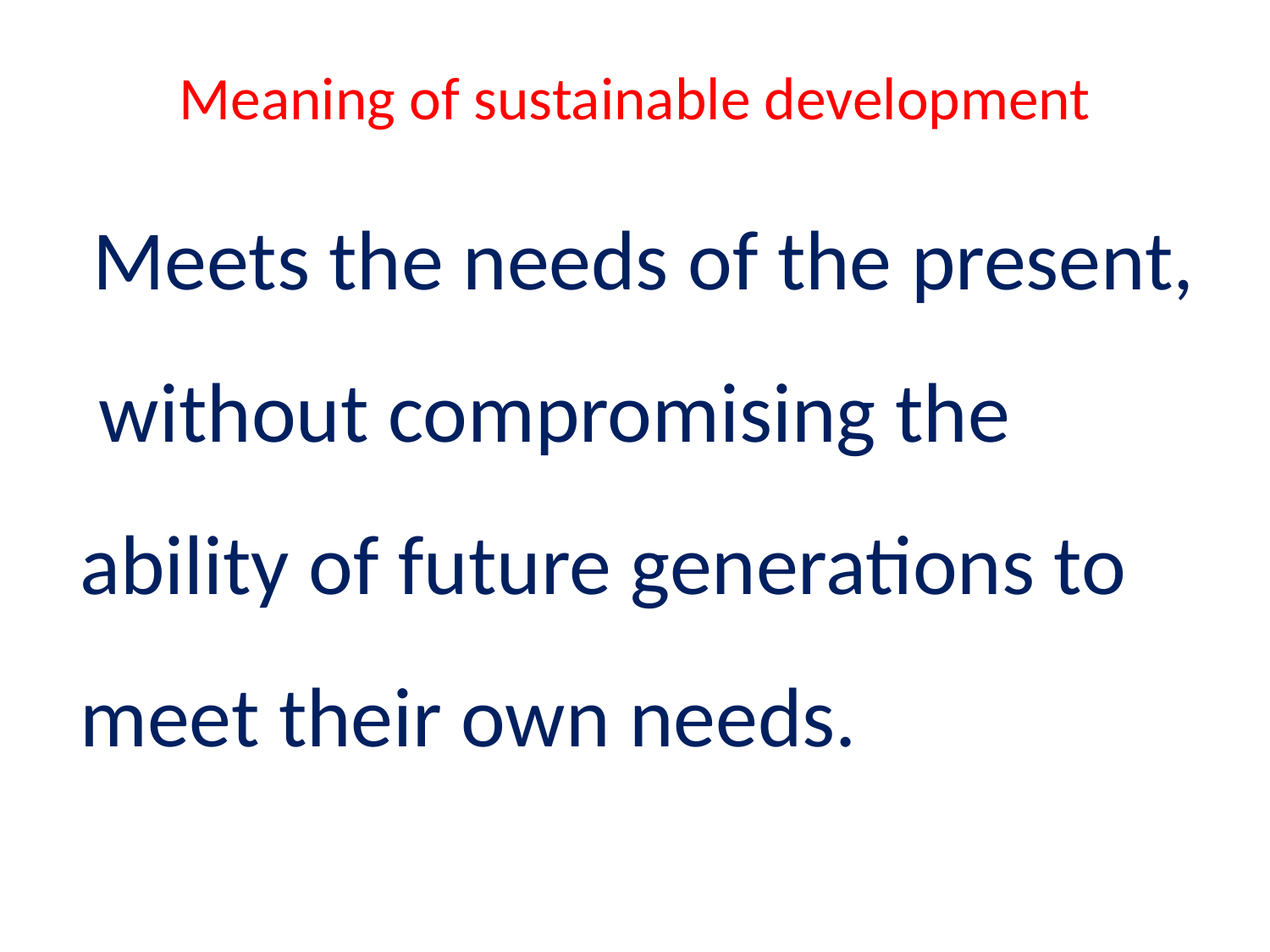

# Meaning of sustainable development
 Meets the needs of the present,
 without compromising the ability of future generations to meet their own needs.